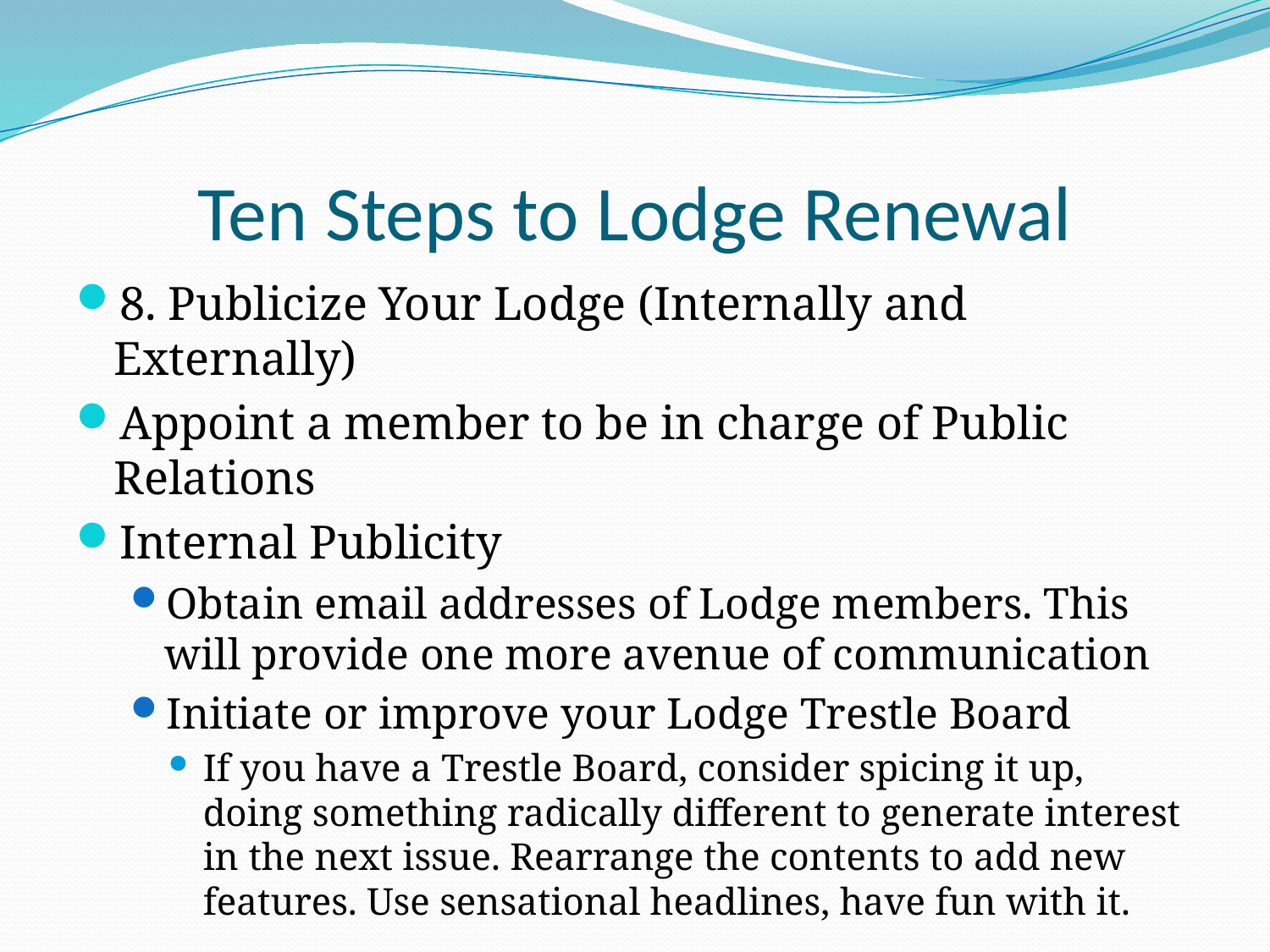

# Ten Steps to Lodge Renewal
8. Publicize Your Lodge (Internally and Externally)
Appoint a member to be in charge of Public Relations
Internal Publicity
Obtain email addresses of Lodge members. This will provide one more avenue of communication
Initiate or improve your Lodge Trestle Board
If you have a Trestle Board, consider spicing it up, doing something radically different to generate interest in the next issue. Rearrange the contents to add new features. Use sensational headlines, have fun with it.